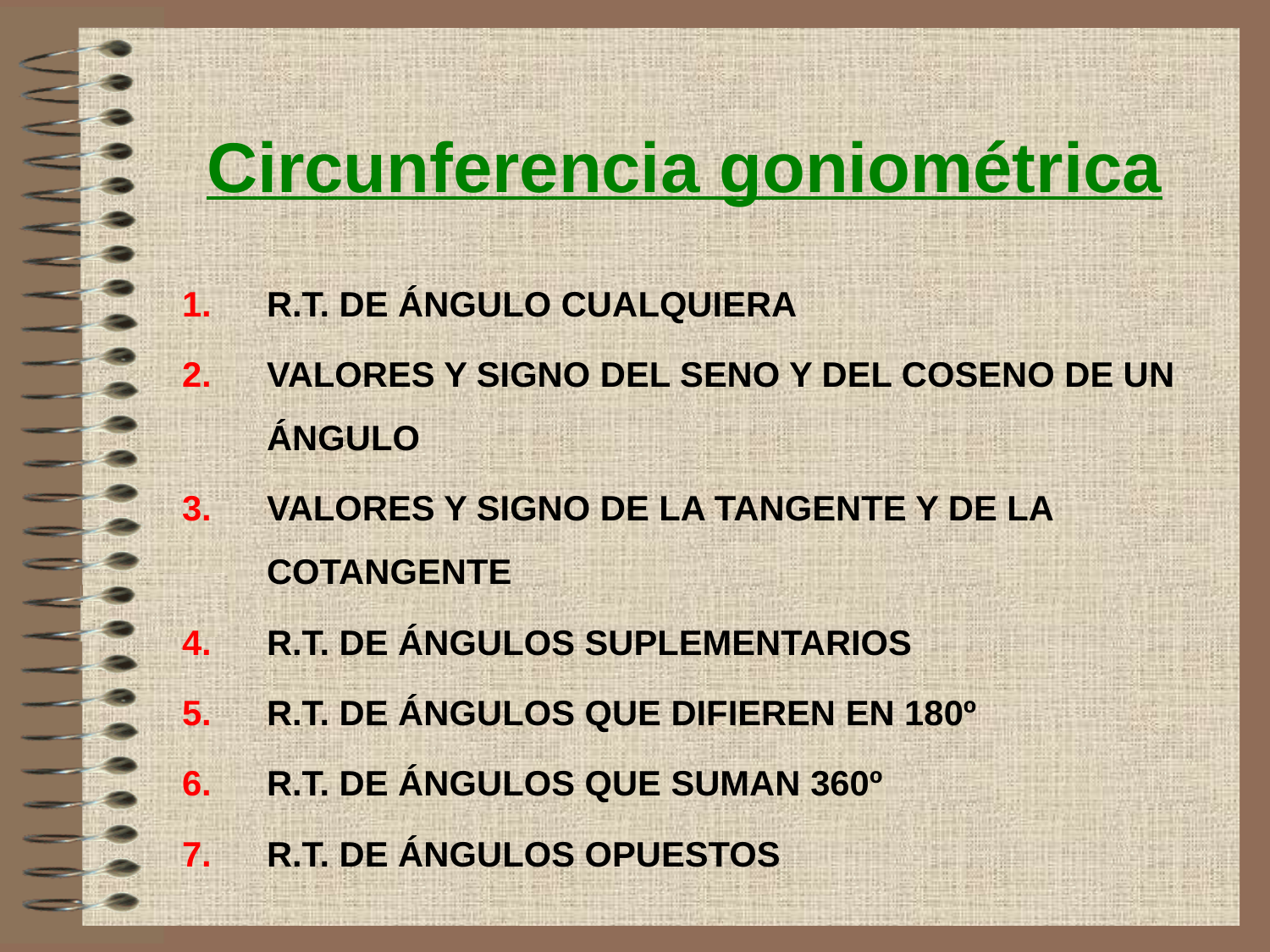

# Circunferencia goniométrica
R.T. DE ÁNGULO CUALQUIERA
VALORES Y SIGNO DEL SENO Y DEL COSENO DE UN ÁNGULO
VALORES Y SIGNO DE LA TANGENTE Y DE LA COTANGENTE
R.T. DE ÁNGULOS SUPLEMENTARIOS
R.T. DE ÁNGULOS QUE DIFIEREN EN 180º
R.T. DE ÁNGULOS QUE SUMAN 360º
R.T. DE ÁNGULOS OPUESTOS